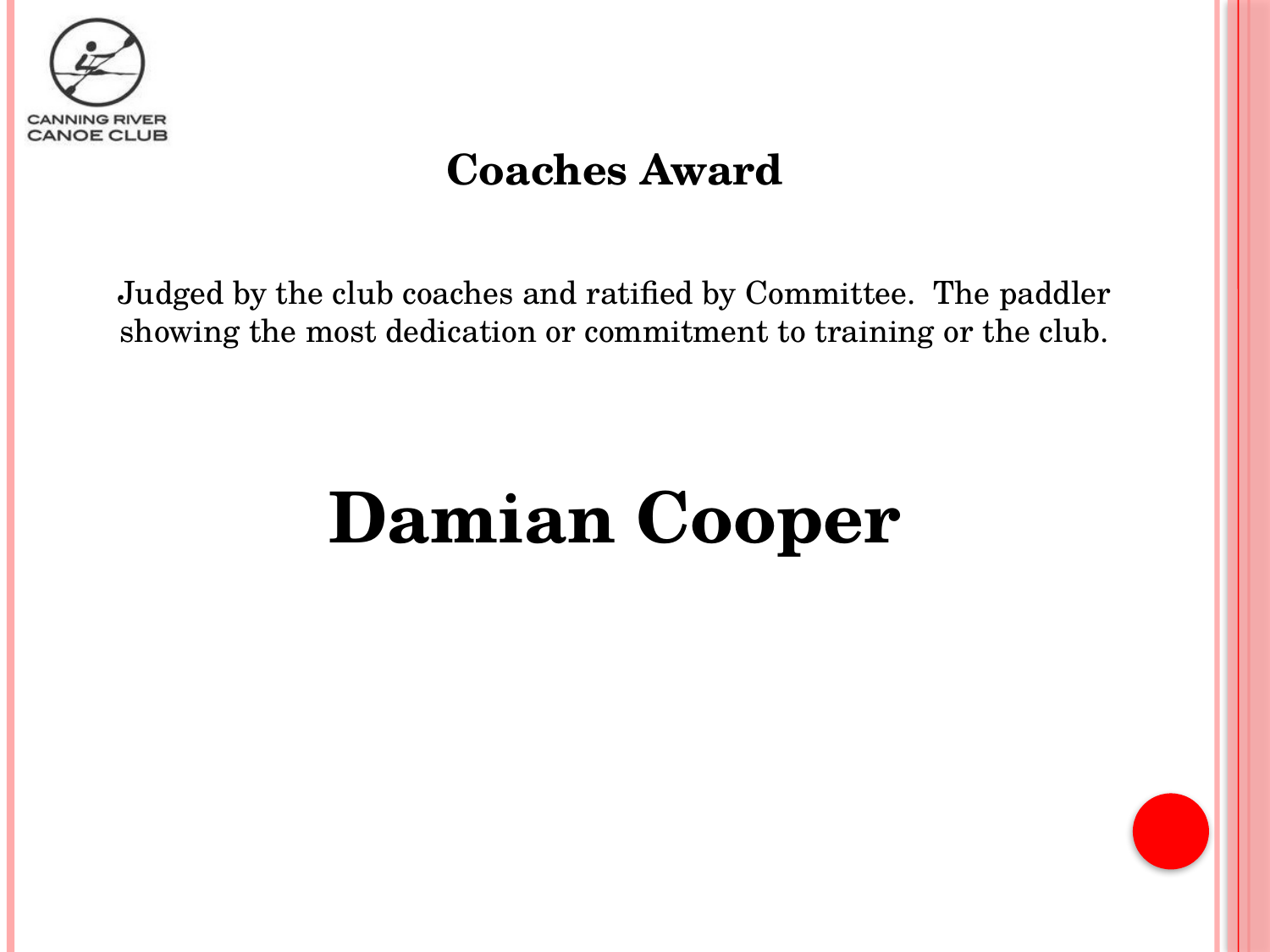

Coaches Award
Judged by the club coaches and ratified by Committee.  The paddler showing the most dedication or commitment to training or the club.
Damian Cooper